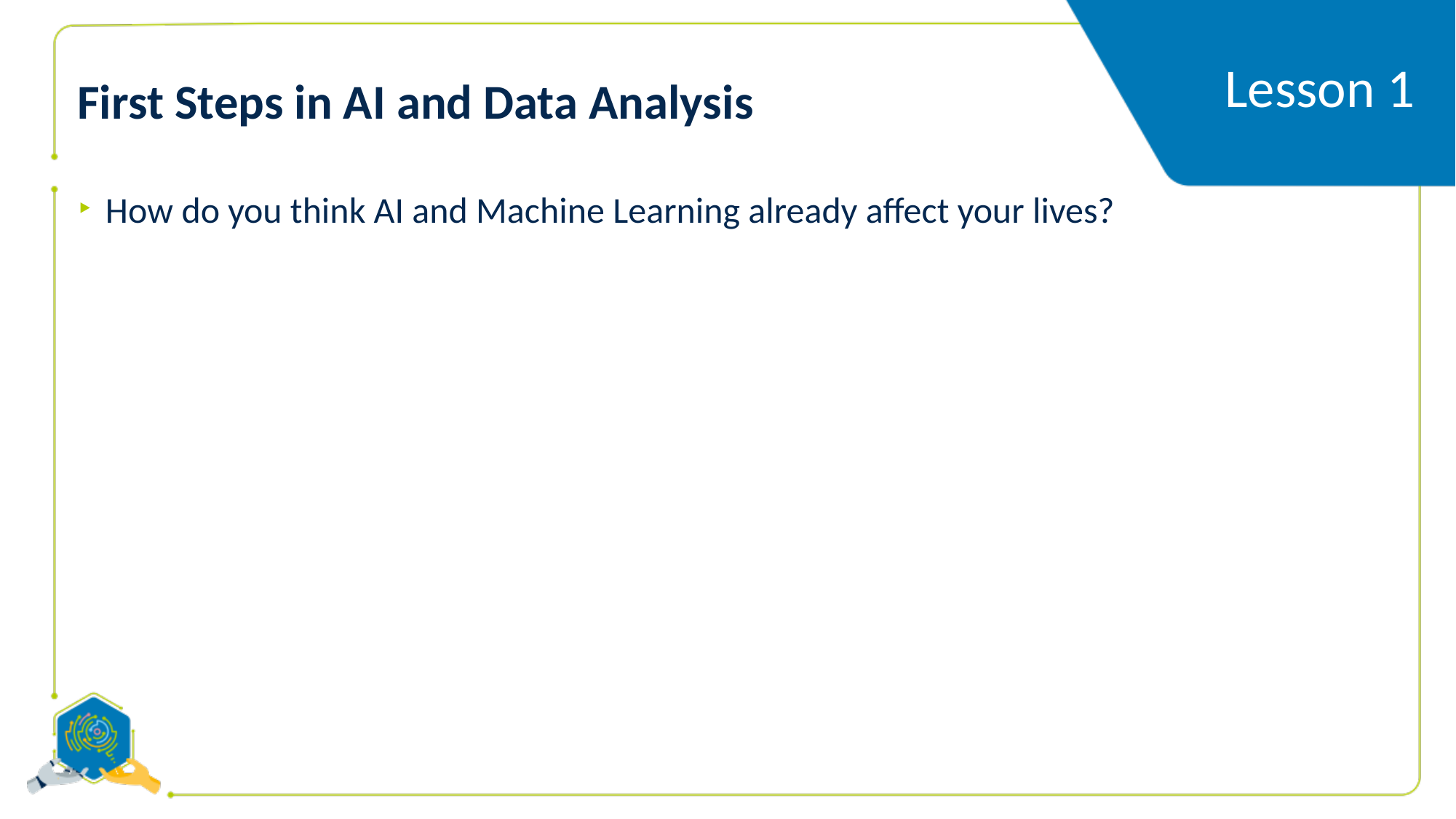

# First Steps in AI and Data Analysis
Lesson 1
How do you think AI and Machine Learning already affect your lives?